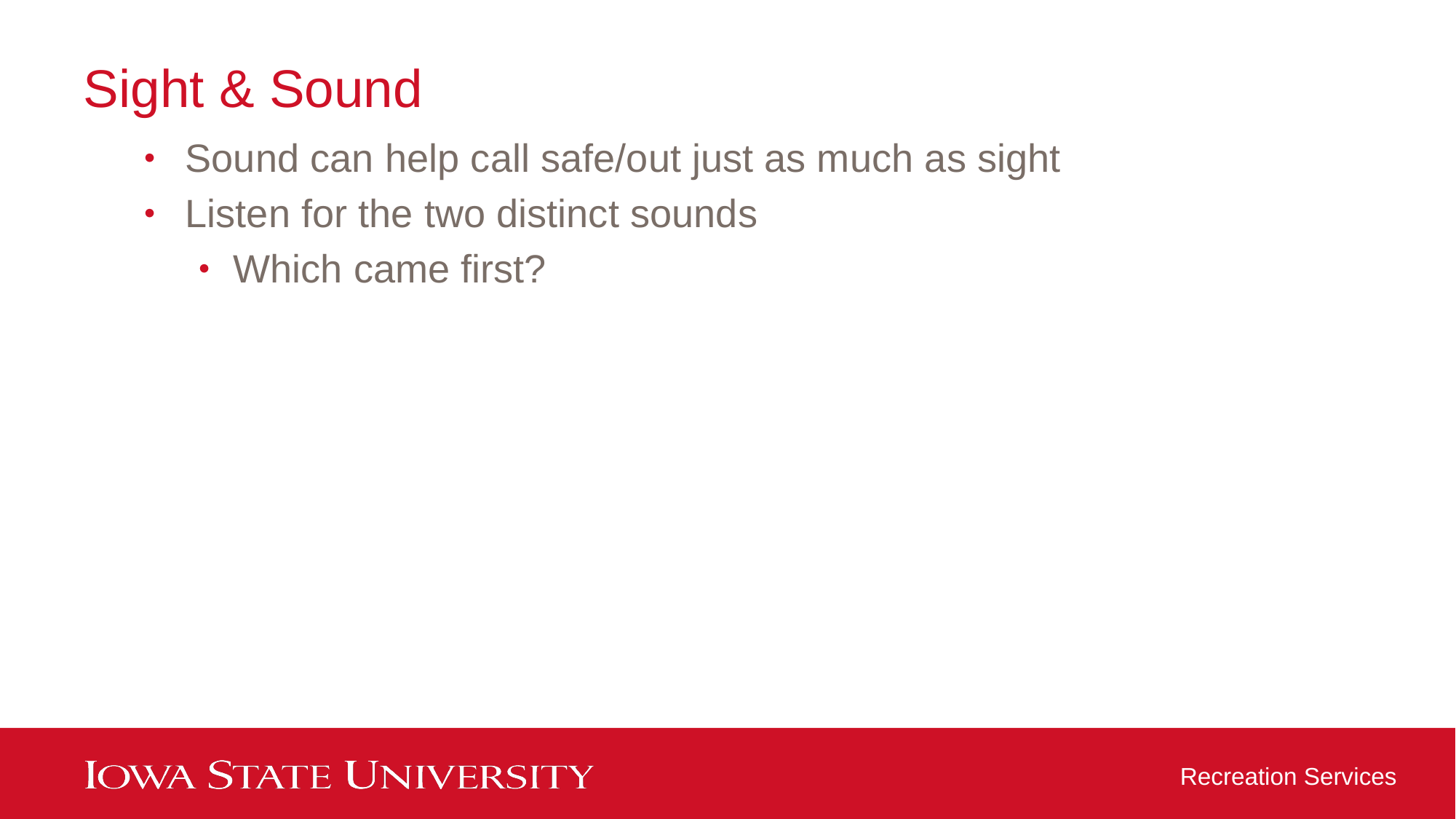

# Sight & Sound
Sound can help call safe/out just as much as sight
Listen for the two distinct sounds
Which came first?